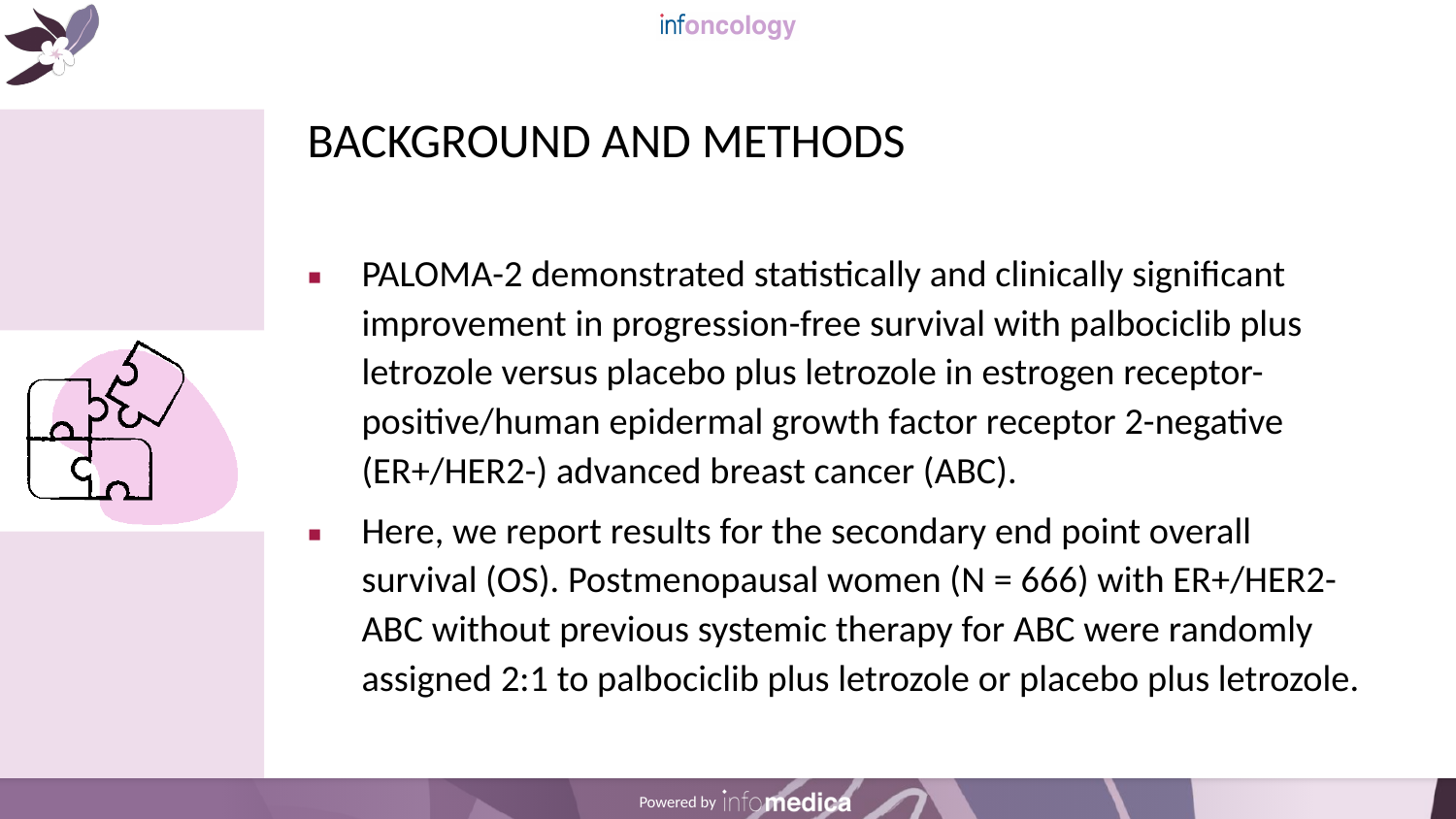

# BACKGROUND AND METHODS
PALOMA-2 demonstrated statistically and clinically significant improvement in progression-free survival with palbociclib plus letrozole versus placebo plus letrozole in estrogen receptor-positive/human epidermal growth factor receptor 2-negative (ER+/HER2-) advanced breast cancer (ABC).
Here, we report results for the secondary end point overall survival (OS). Postmenopausal women (N = 666) with ER+/HER2- ABC without previous systemic therapy for ABC were randomly assigned 2:1 to palbociclib plus letrozole or placebo plus letrozole.